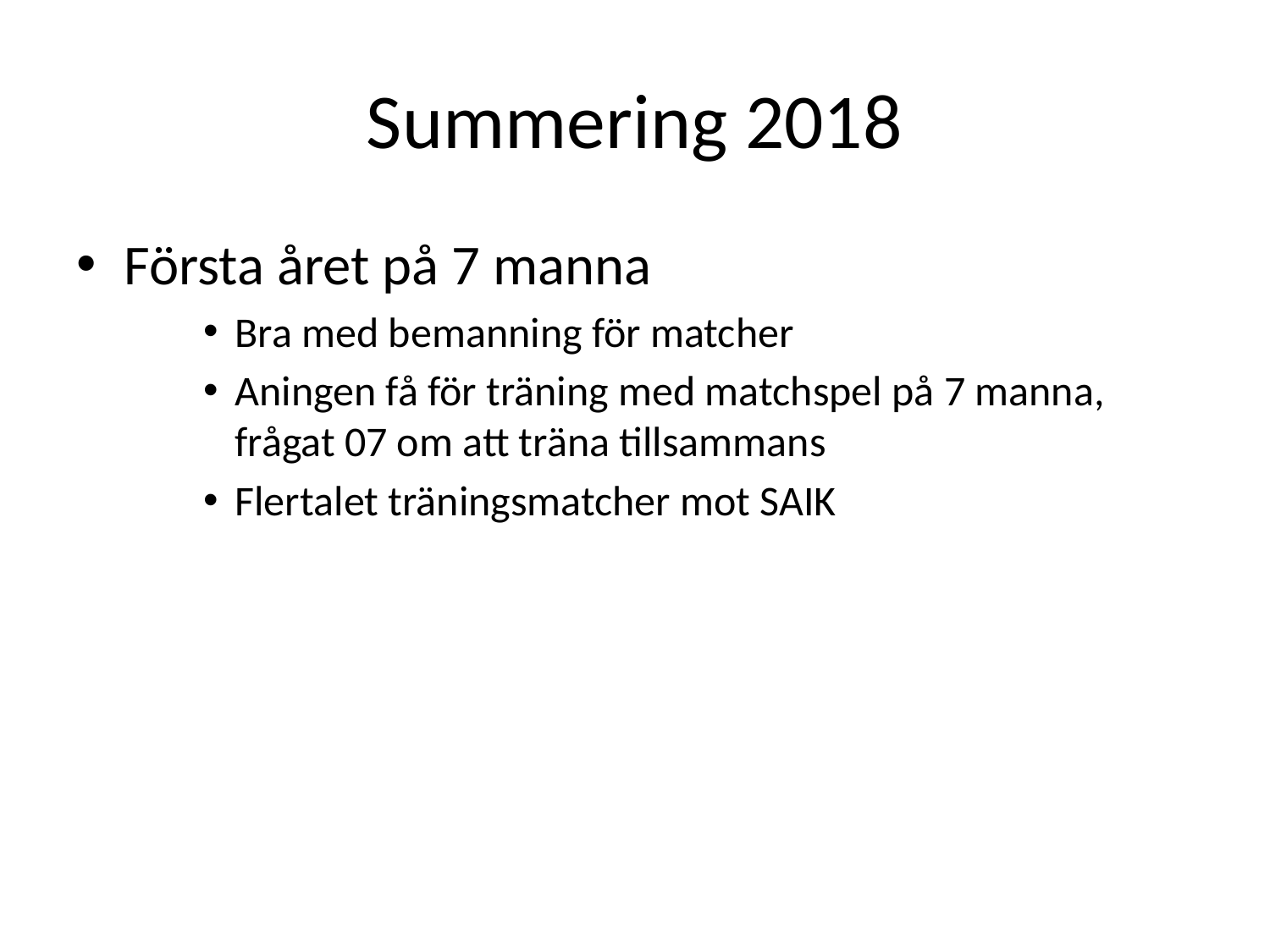

# Summering 2018
Första året på 7 manna
Bra med bemanning för matcher
Aningen få för träning med matchspel på 7 manna, frågat 07 om att träna tillsammans
Flertalet träningsmatcher mot SAIK